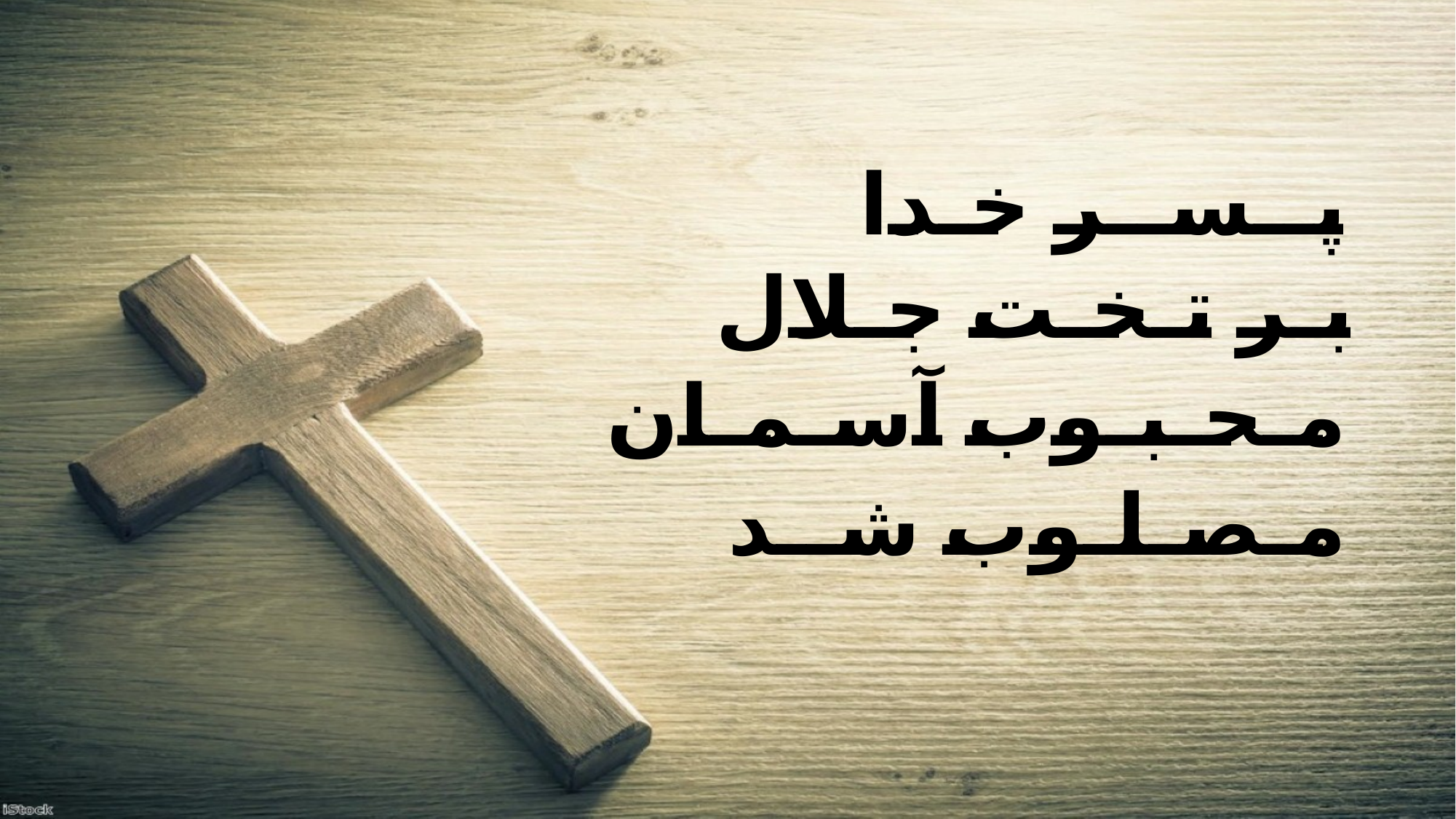

پــســر خـدا
    بـر تـخـت جـلال
    مـحـبـوب آسـمـان
    مـصـلـوب شــد